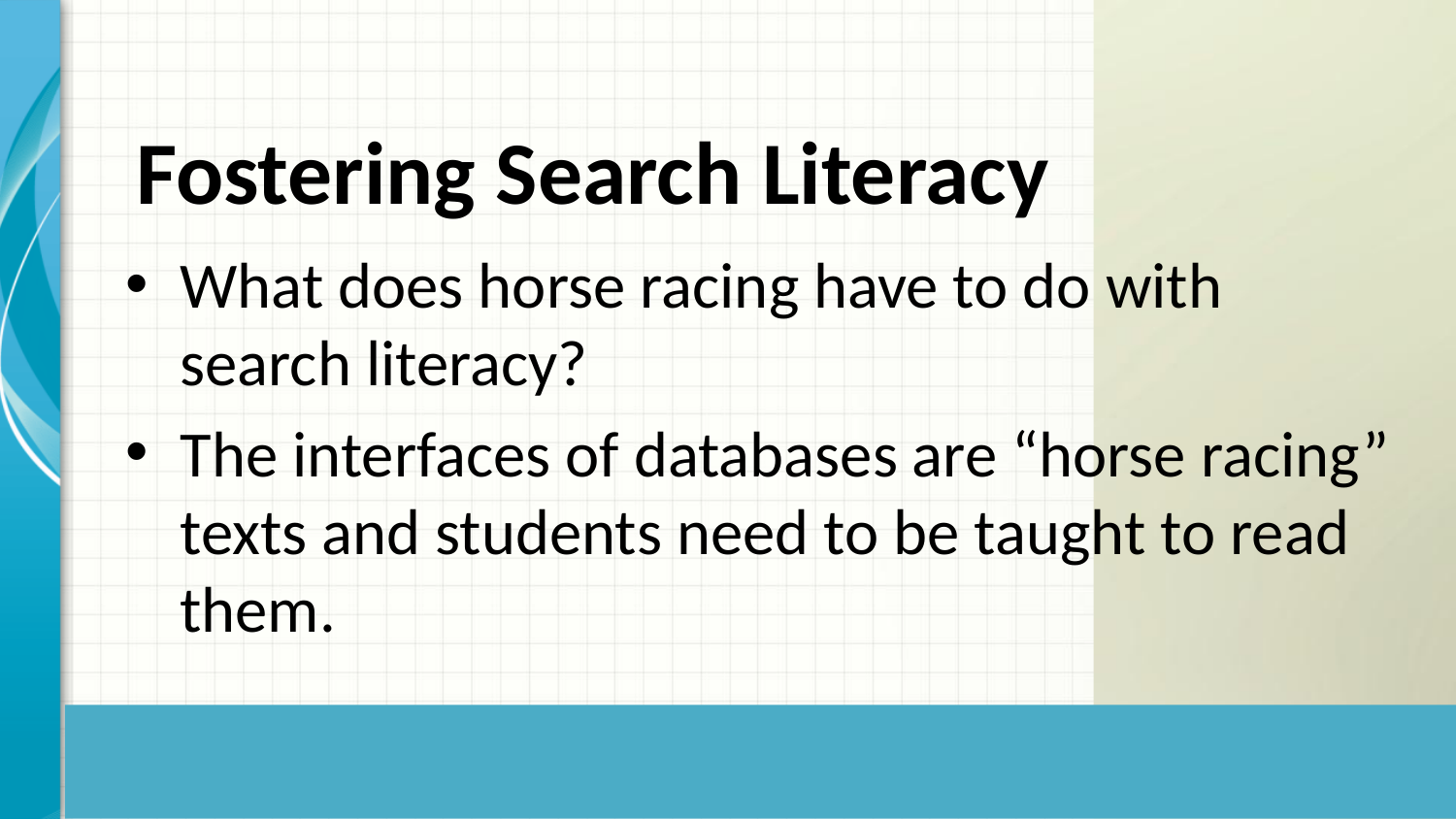

# Fostering Search Literacy
What does horse racing have to do with search literacy?
The interfaces of databases are “horse racing” texts and students need to be taught to read them.